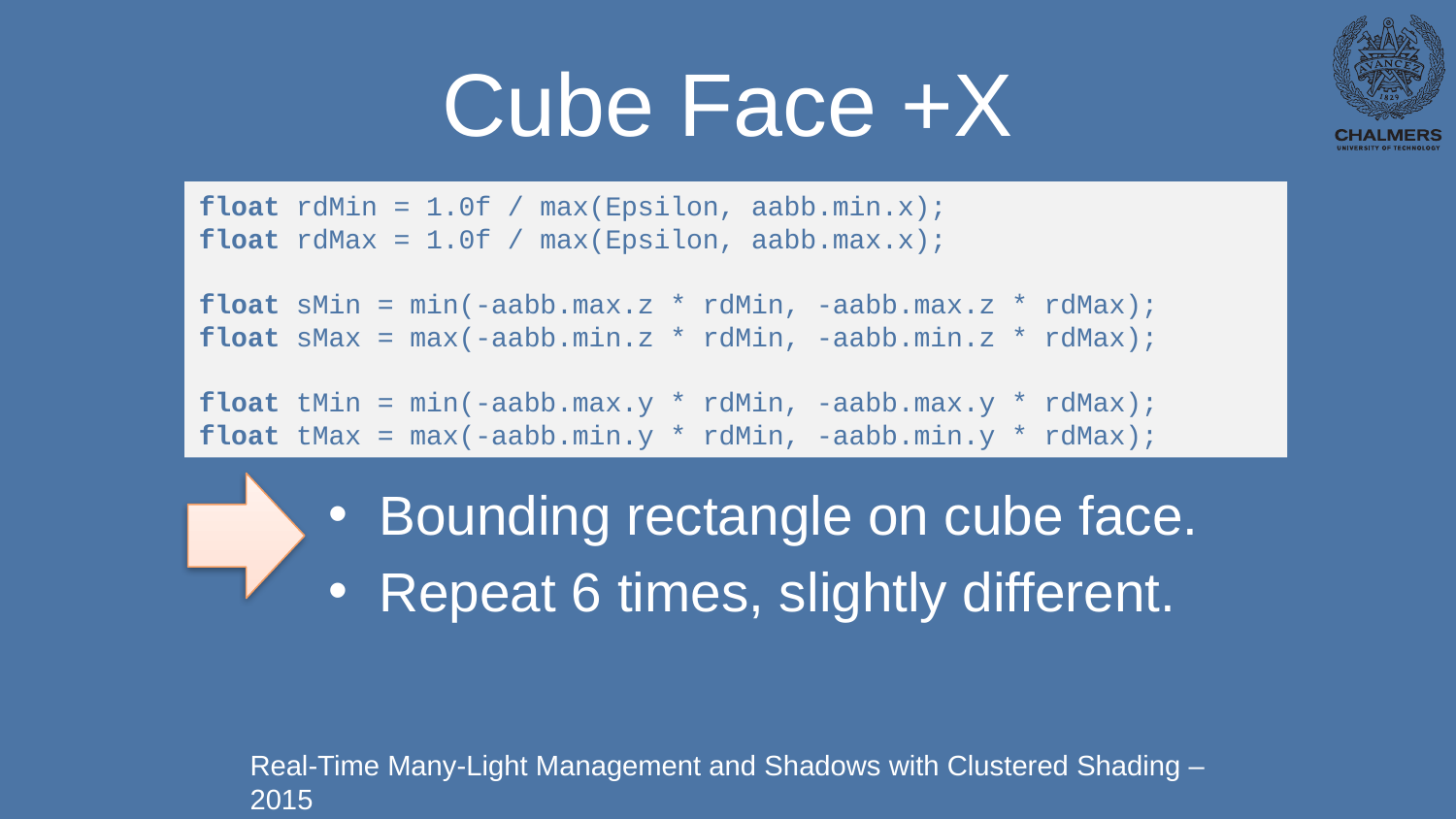

# Cube Face +X
float rdMin = 1.0f / max(Epsilon, aabb.min.x);
float rdMax = 1.0f / max(Epsilon, aabb.max.x);

float sMin = min(-aabb.max.z * rdMin, -aabb.max.z * rdMax);
float sMax = max(-aabb.min.z * rdMin, -aabb.min.z * rdMax);

float tMin = min(-aabb.max.y * rdMin, -aabb.max.y * rdMax);
float tMax = max(-aabb.min.y * rdMin, -aabb.min.y * rdMax);

Bounding rectangle on cube face.
Repeat 6 times, slightly different.